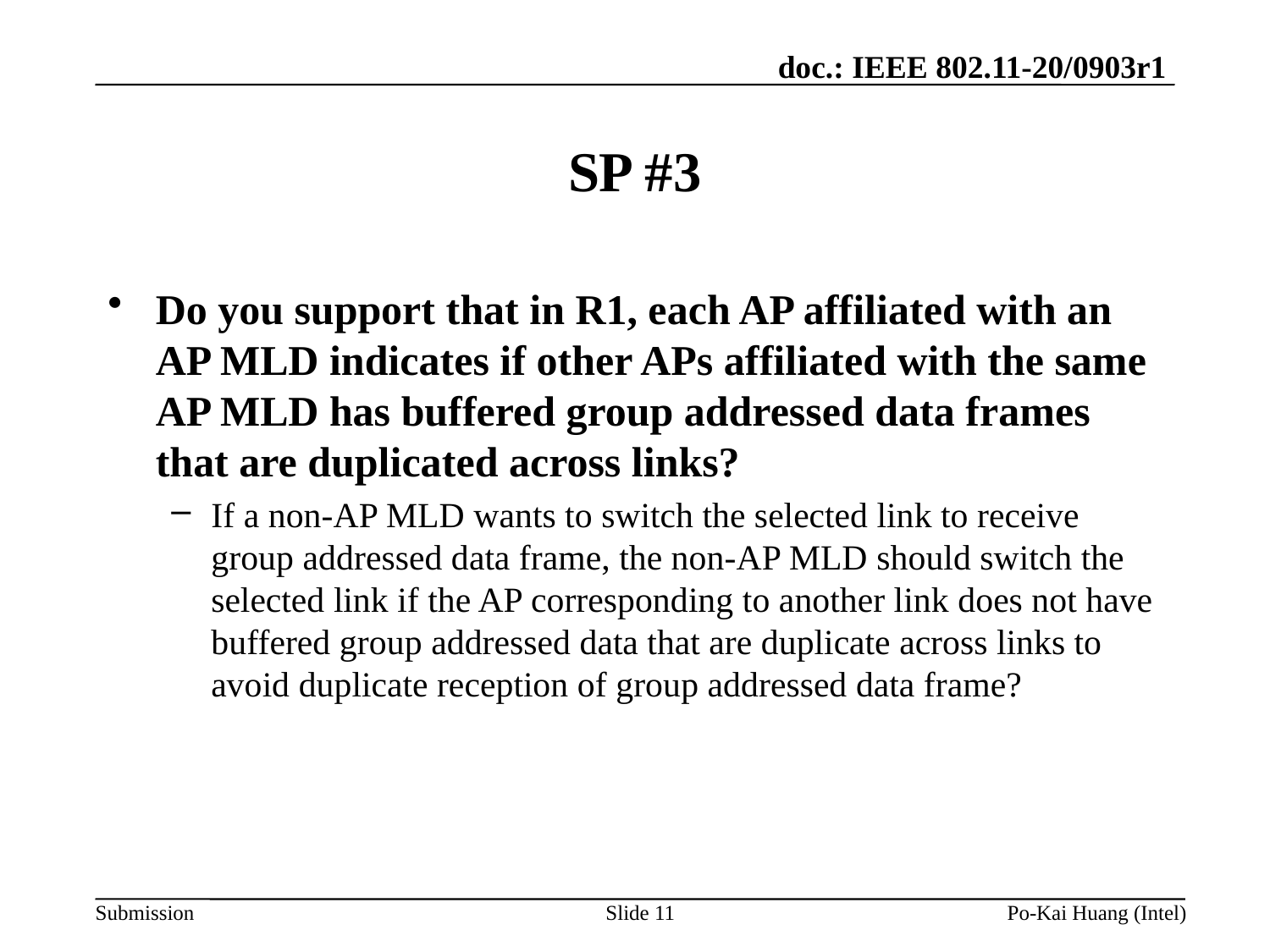

# SP #3
Do you support that in R1, each AP affiliated with an AP MLD indicates if other APs affiliated with the same AP MLD has buffered group addressed data frames that are duplicated across links?
If a non-AP MLD wants to switch the selected link to receive group addressed data frame, the non-AP MLD should switch the selected link if the AP corresponding to another link does not have buffered group addressed data that are duplicate across links to avoid duplicate reception of group addressed data frame?

Slide 11
Po-Kai Huang (Intel)